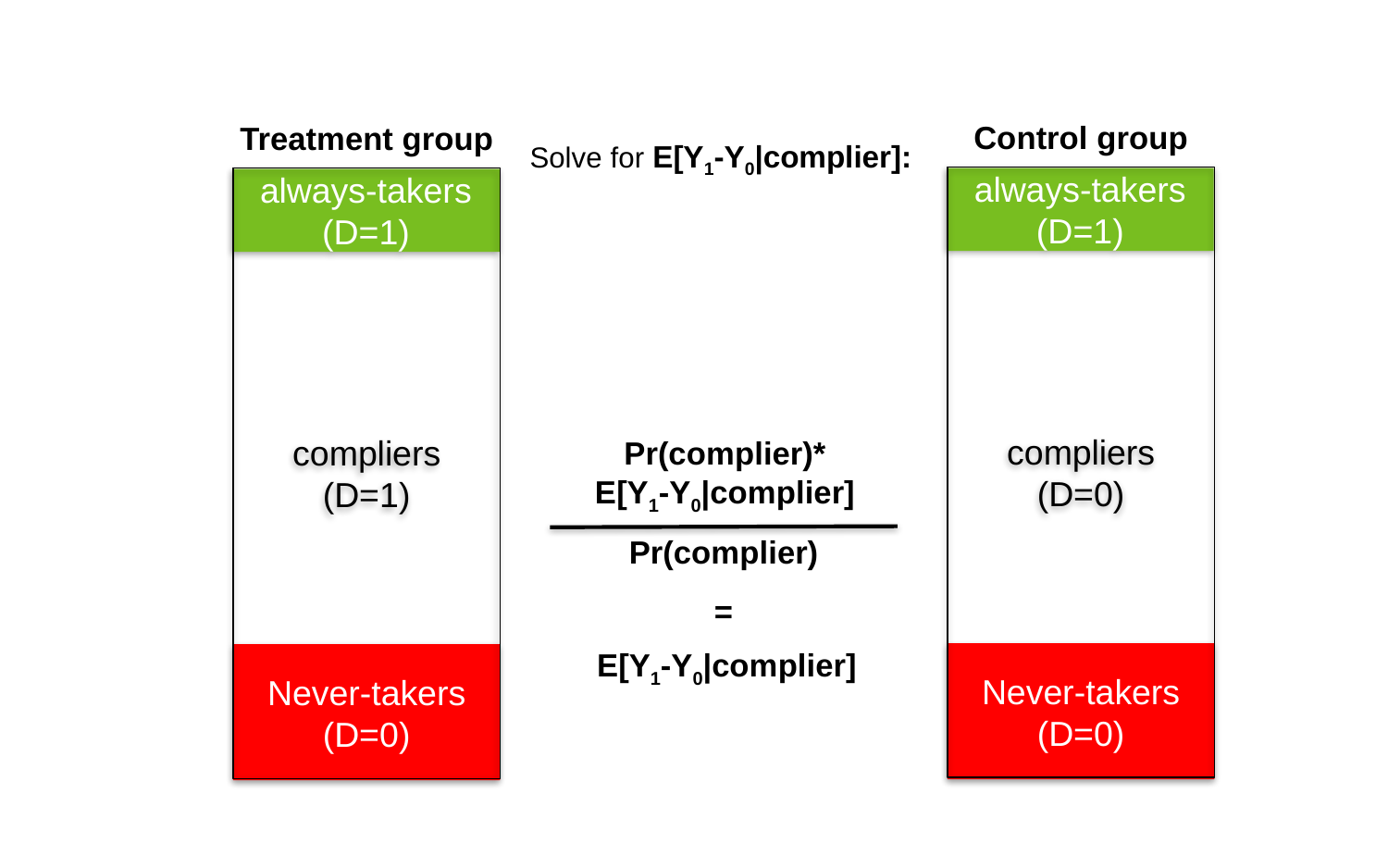

Control group
Treatment group
Solve for E[Y1-Y0|complier]:

compliers
(D=0)
compliers
(D=1)
always-takers
(D=1)
always-takers
(D=1)
Pr(complier)*
E[Y1-Y0|complier]
Pr(complier)
=
Never-takers
(D=0)
Never-takers
(D=0)
E[Y1-Y0|complier]